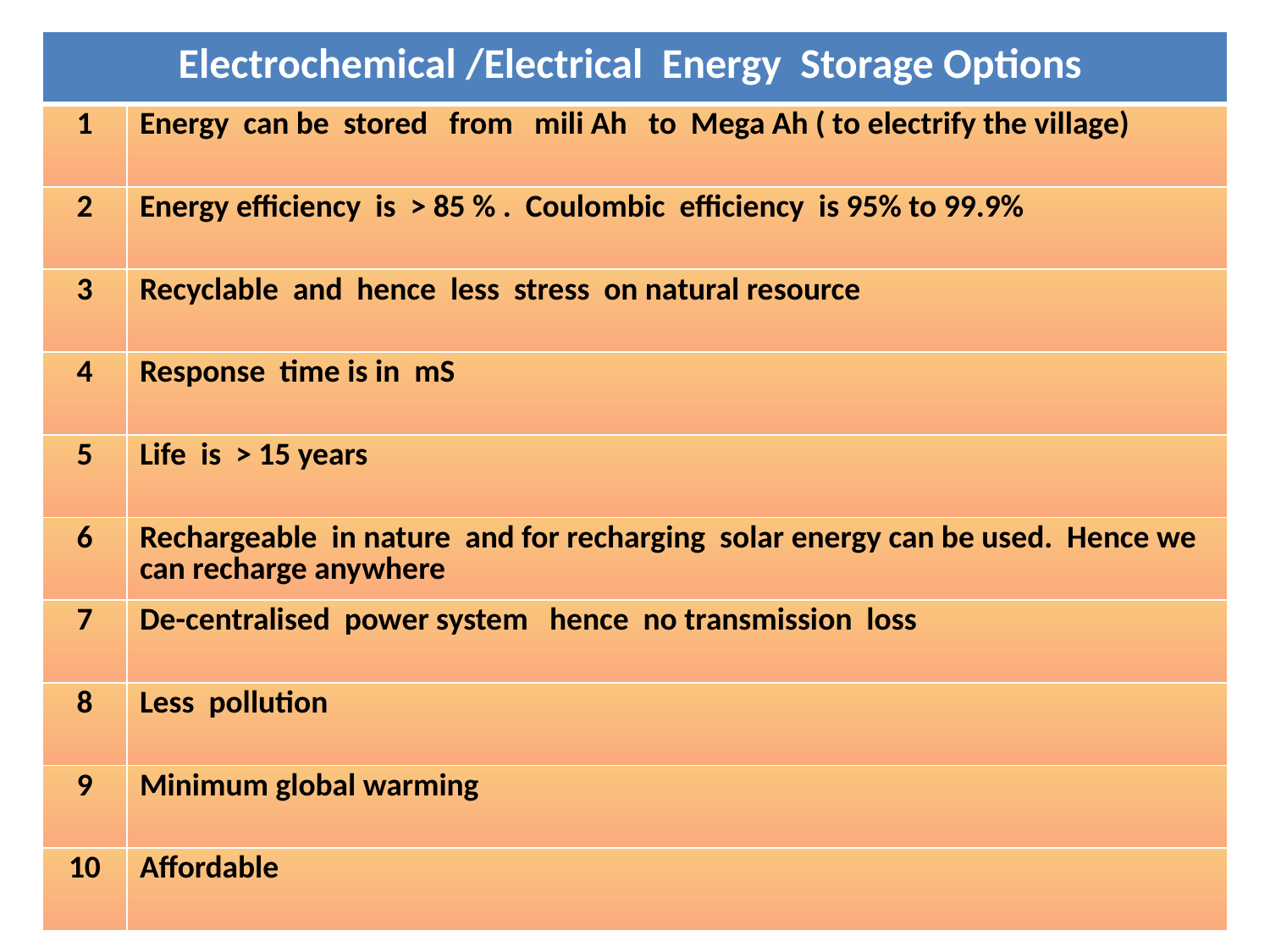

| Electrochemical /Electrical Energy Storage Options |  |
| --- | --- |
| 1 | Energy can be stored from mili Ah to Mega Ah ( to electrify the village) |
| 2 | Energy efficiency is > 85 % . Coulombic efficiency is 95% to 99.9% |
| 3 | Recyclable and hence less stress on natural resource |
| 4 | Response time is in mS |
| 5 | Life is > 15 years |
| 6 | Rechargeable in nature and for recharging solar energy can be used. Hence we can recharge anywhere |
| 7 | De-centralised power system hence no transmission loss |
| 8 | Less pollution |
| 9 | Minimum global warming |
| 10 | Affordable |